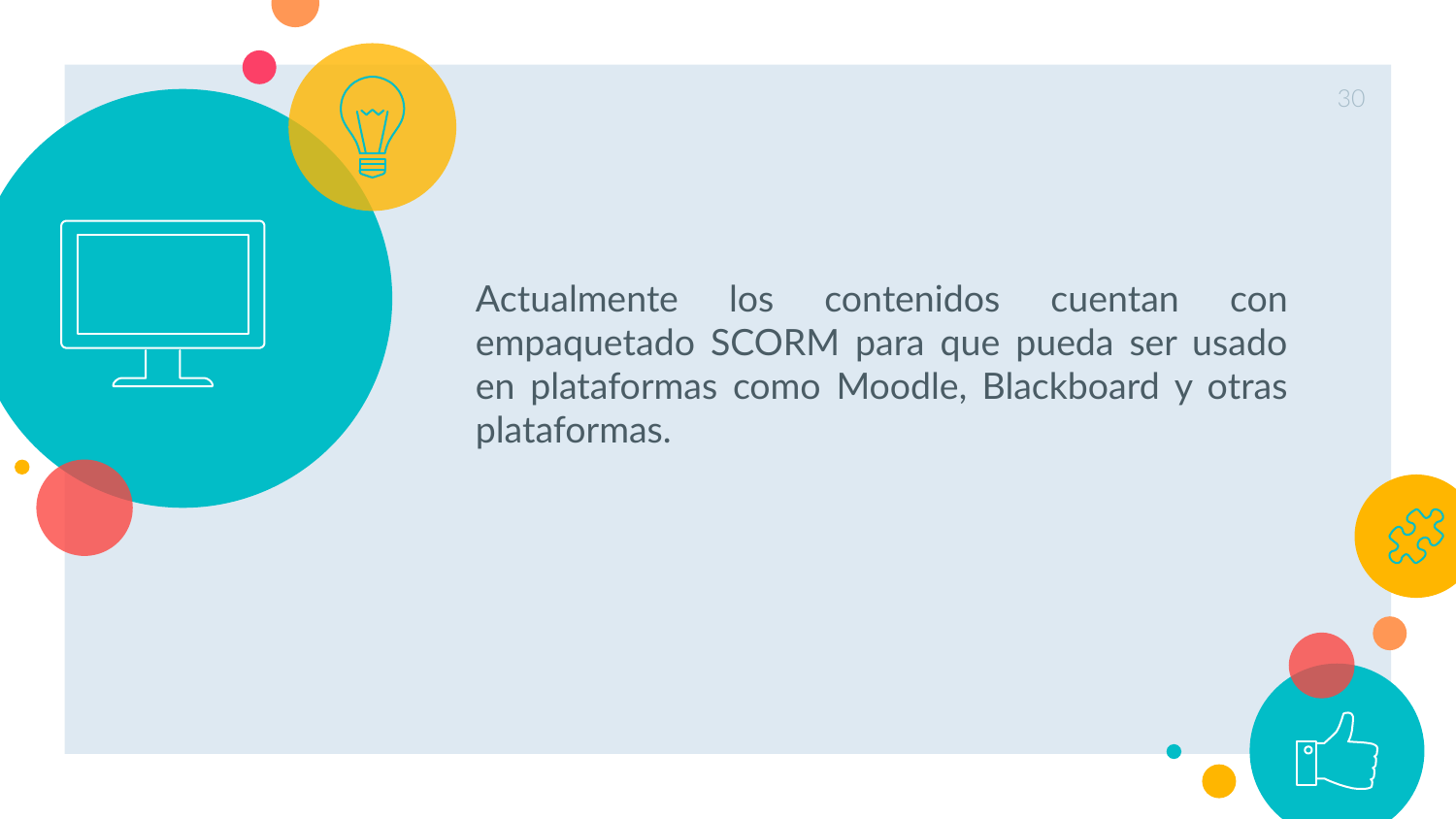

30

Actualmente los contenidos cuentan con empaquetado SCORM para que pueda ser usado en plataformas como Moodle, Blackboard y otras plataformas.